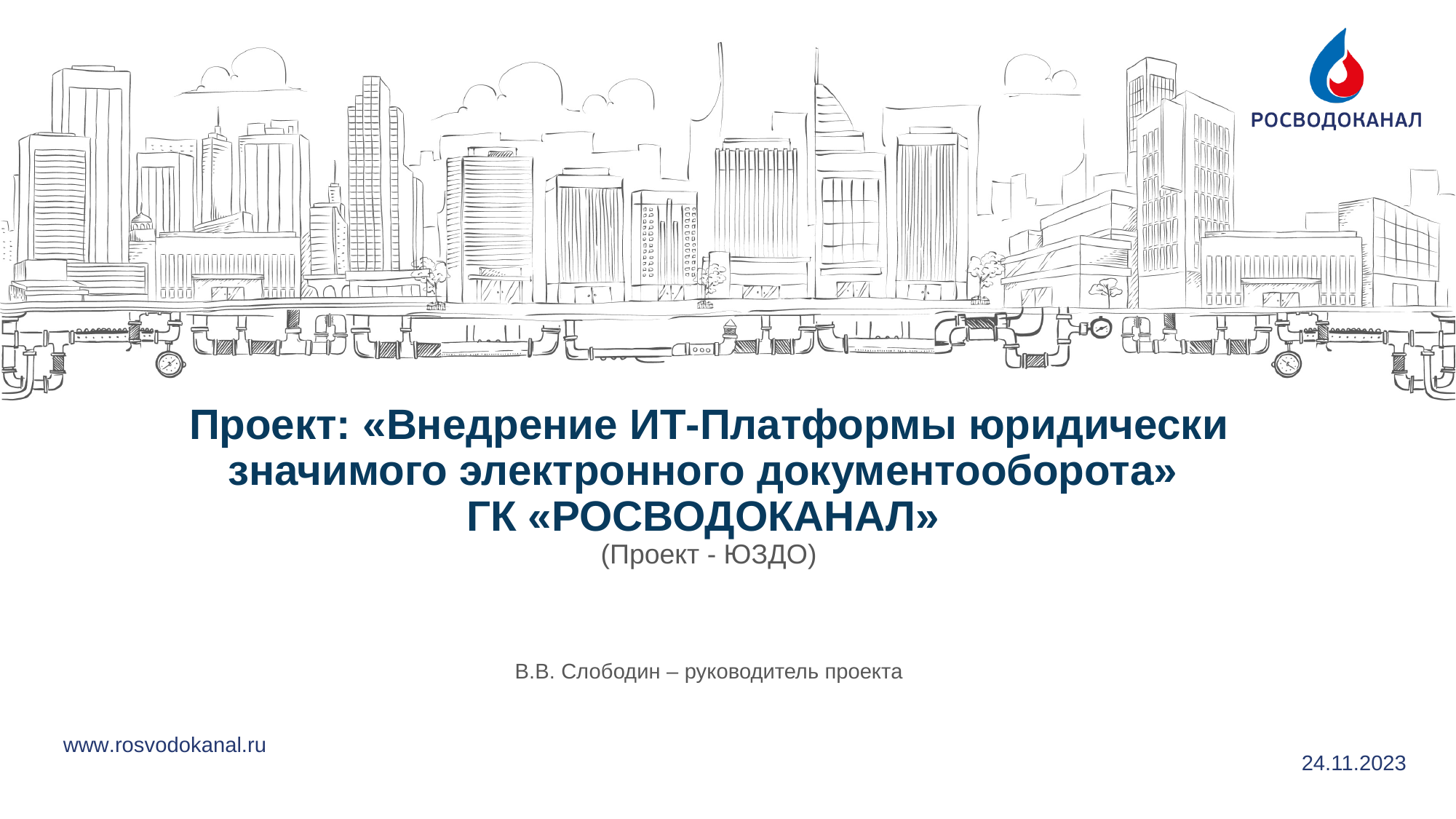

# Проект: «Внедрение ИТ-Платформы юридически значимого электронного документооборота» ГК «РОСВОДОКАНАЛ» (Проект - ЮЗДО)
В.В. Слободин – руководитель проекта